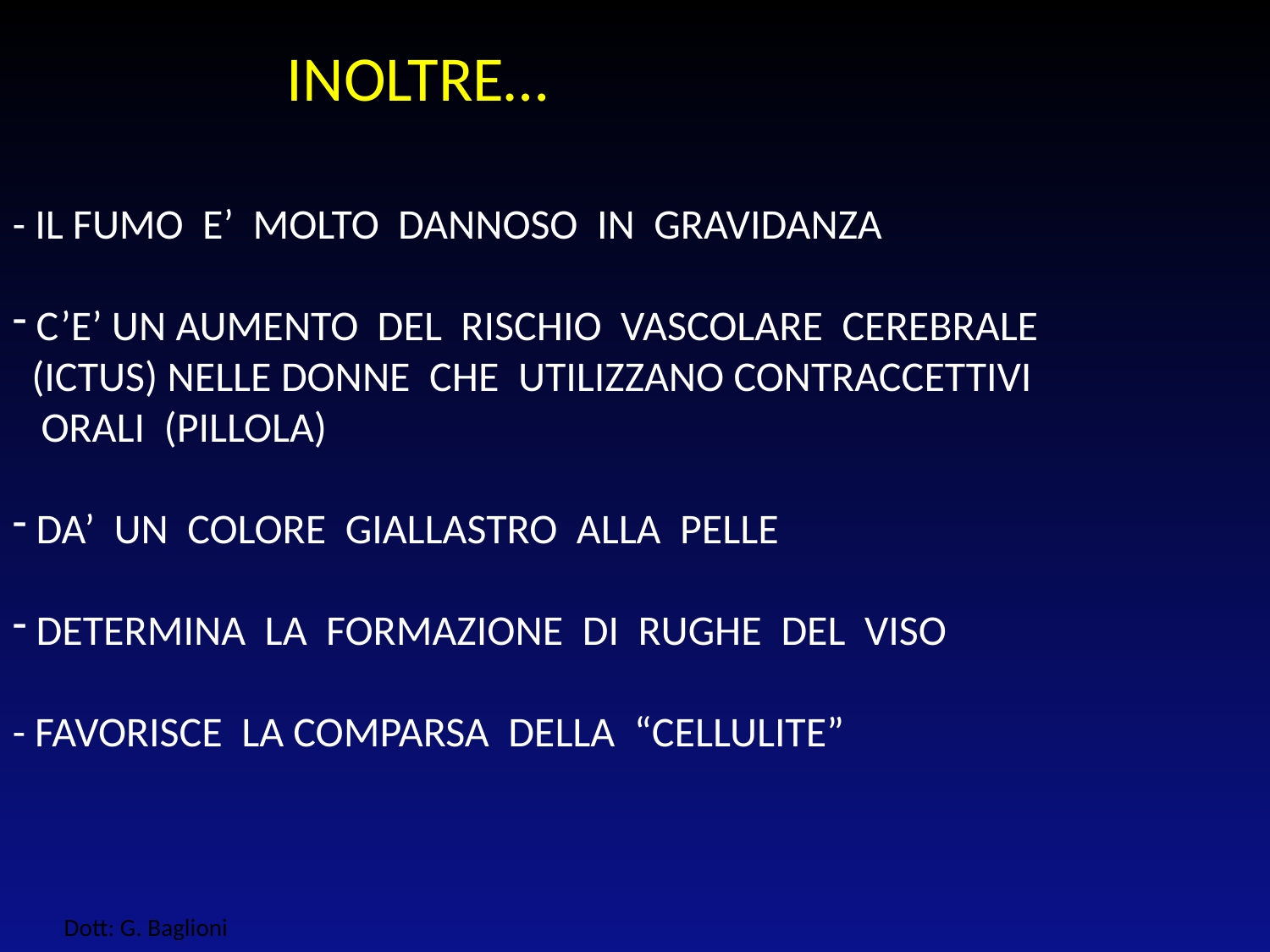

INOLTRE…

- IL FUMO  E’  MOLTO  DANNOSO  IN  GRAVIDANZA

 C’E’ UN AUMENTO  DEL  RISCHIO  VASCOLARE  CEREBRALE
  (ICTUS) NELLE DONNE  CHE  UTILIZZANO CONTRACCETTIVI
   ORALI  (PILLOLA)

 DA’  UN  COLORE  GIALLASTRO  ALLA  PELLE

 DETERMINA  LA  FORMAZIONE  DI  RUGHE  DEL  VISO

- FAVORISCE  LA COMPARSA  DELLA  “CELLULITE”

Dott: G. Baglioni